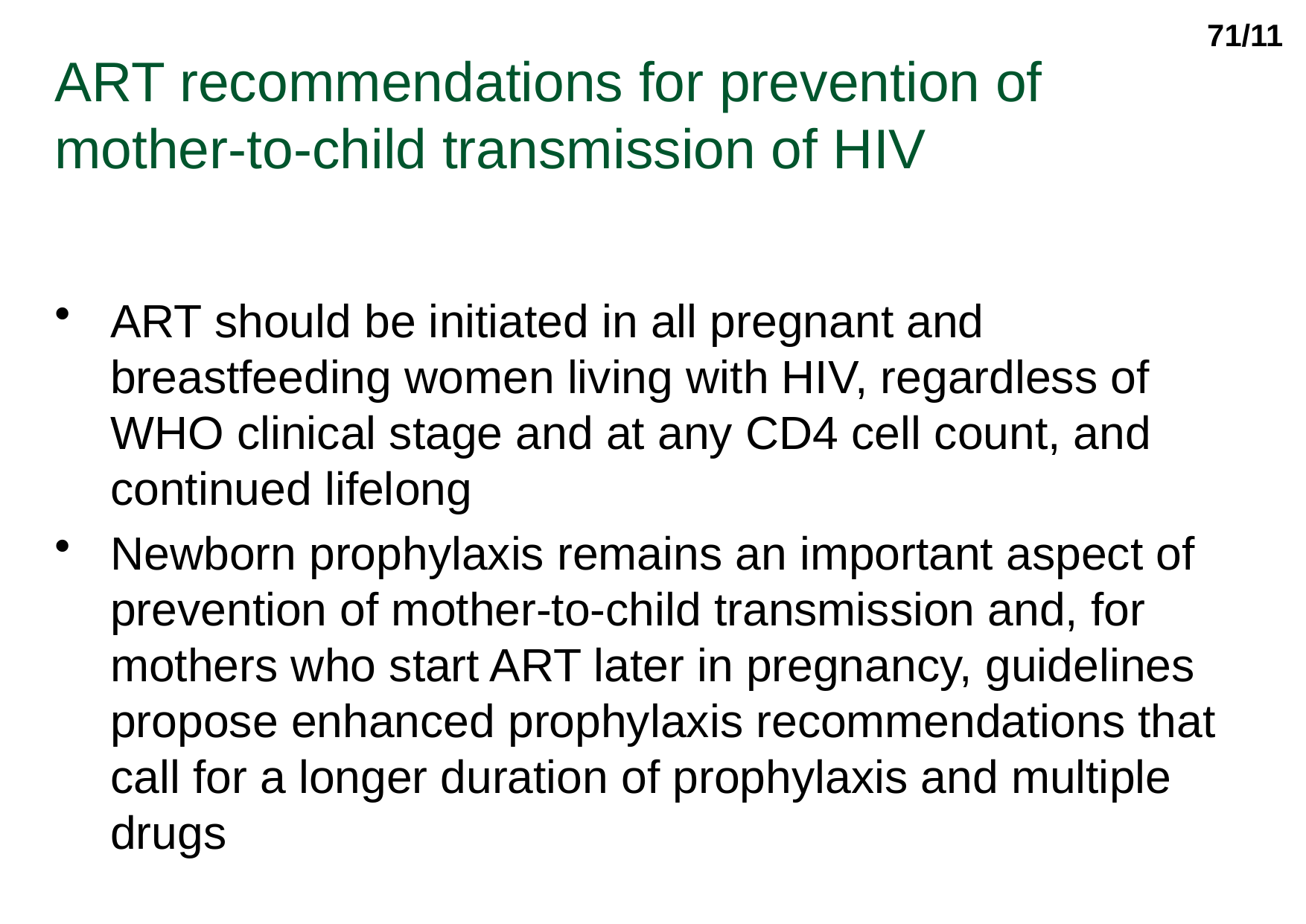

71/11
ART recommendations for prevention of mother-to-child transmission of HIV
ART should be initiated in all pregnant and breastfeeding women living with HIV, regardless of WHO clinical stage and at any CD4 cell count, and continued lifelong
Newborn prophylaxis remains an important aspect of prevention of mother-to-child transmission and, for mothers who start ART later in pregnancy, guidelines propose enhanced prophylaxis recommendations that call for a longer duration of prophylaxis and multiple drugs